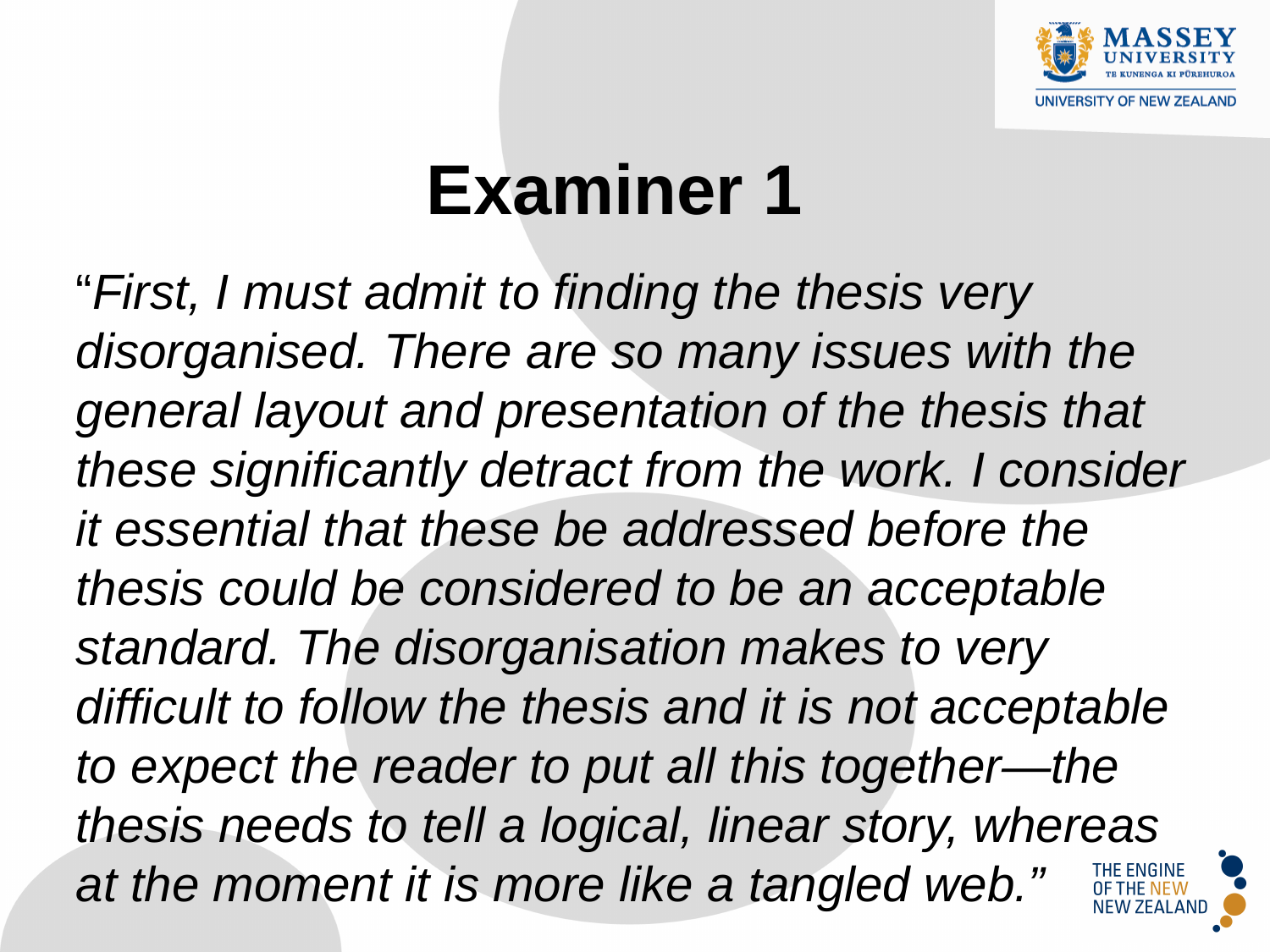

Examiner 1

“First, I must admit to finding the thesis very disorganised. There are so many issues with the general layout and presentation of the thesis that these significantly detract from the work. I consider it essential that these be addressed before the thesis could be considered to be an acceptable standard. The disorganisation makes to very difficult to follow the thesis and it is not acceptable to expect the reader to put all this together—the thesis needs to tell a logical, linear story, whereas at the moment it is more like a tangled web.”